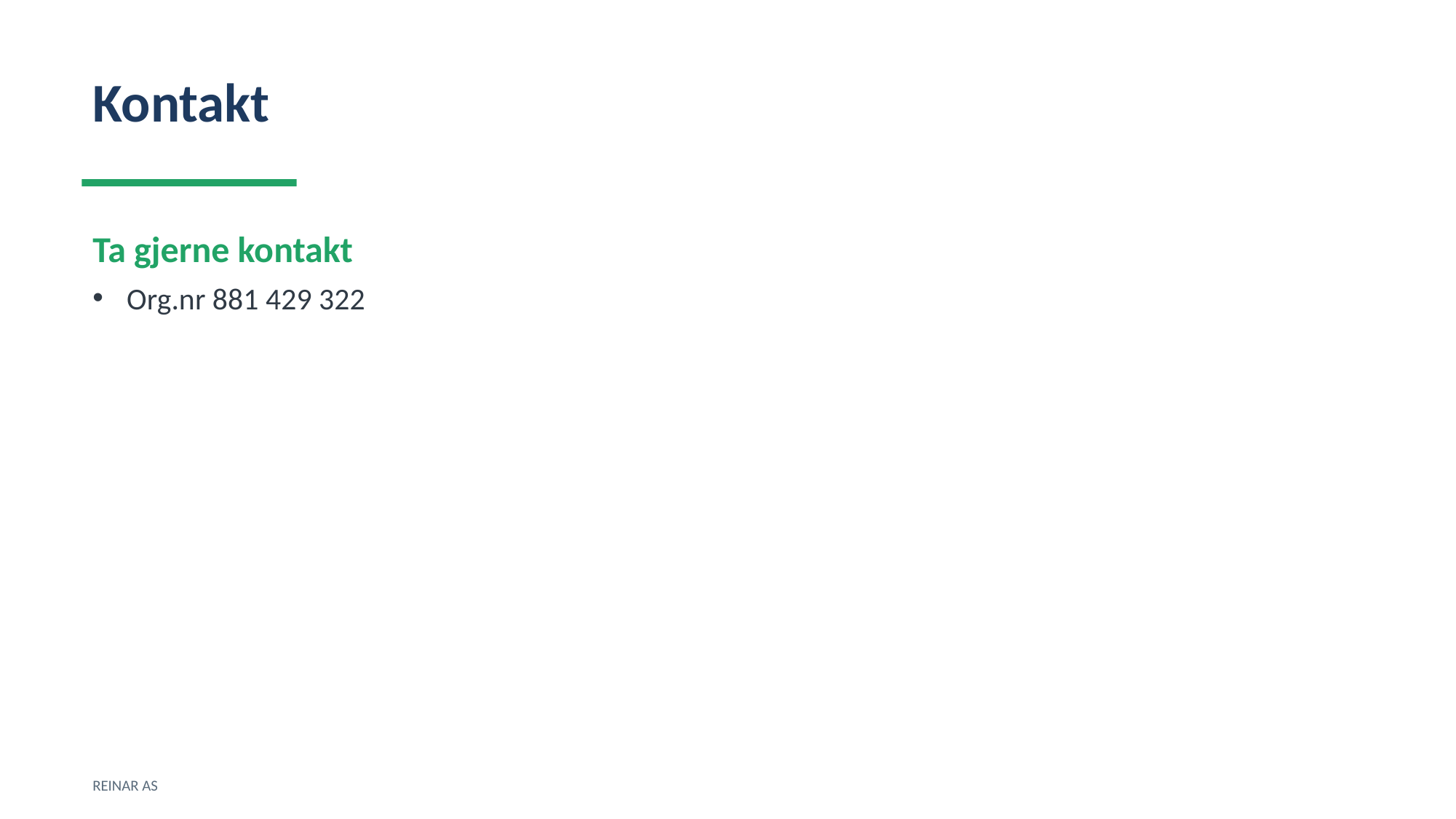

Kontakt

Ta gjerne kontakt
Org.nr 881 429 322
REINAR AS